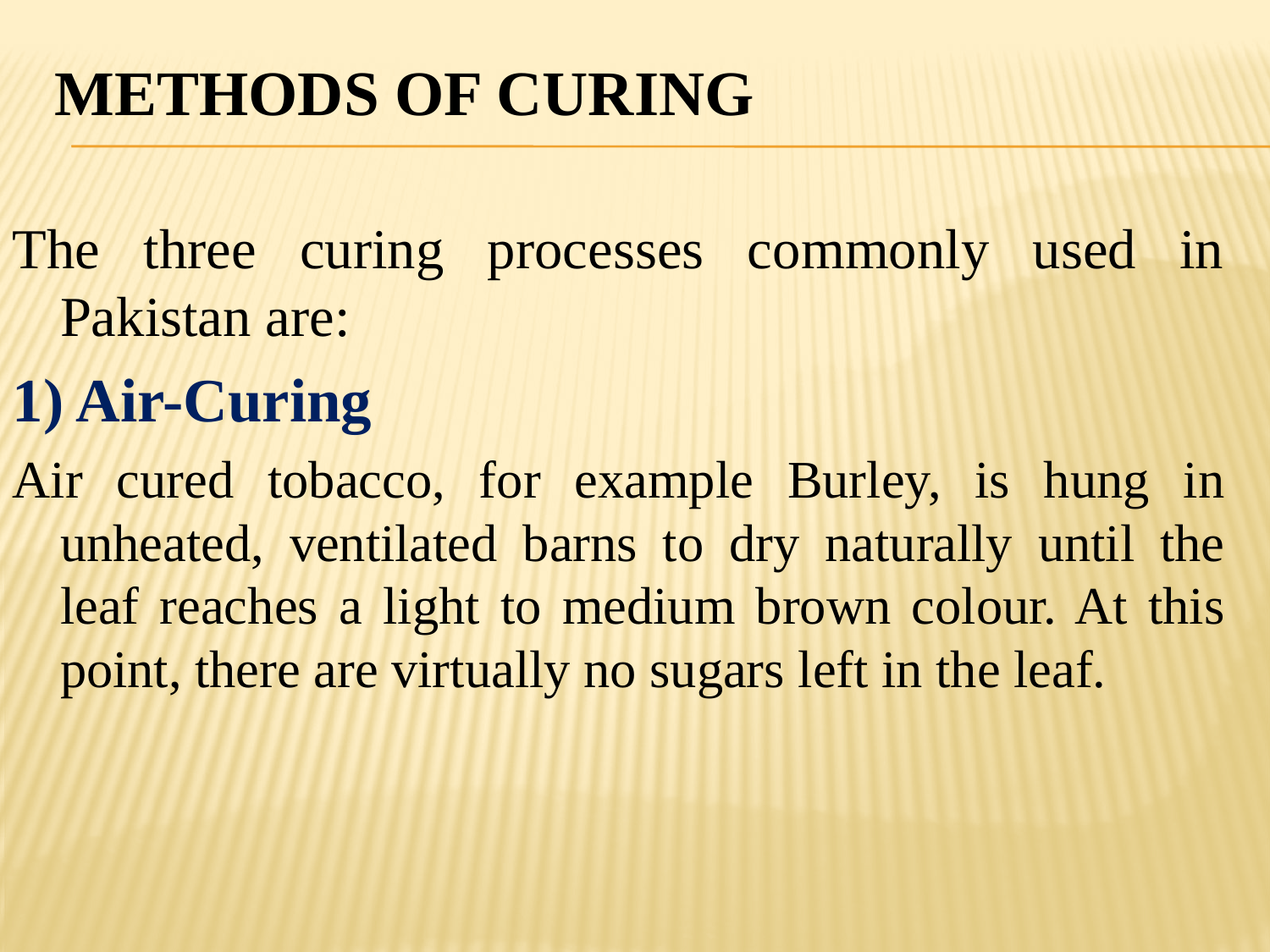

# METHODS OF CURING

The three curing processes commonly used in Pakistan are:
1) Air-Curing
Air cured tobacco, for example Burley, is hung in unheated, ventilated barns to dry naturally until the leaf reaches a light to medium brown colour. At this point, there are virtually no sugars left in the leaf.